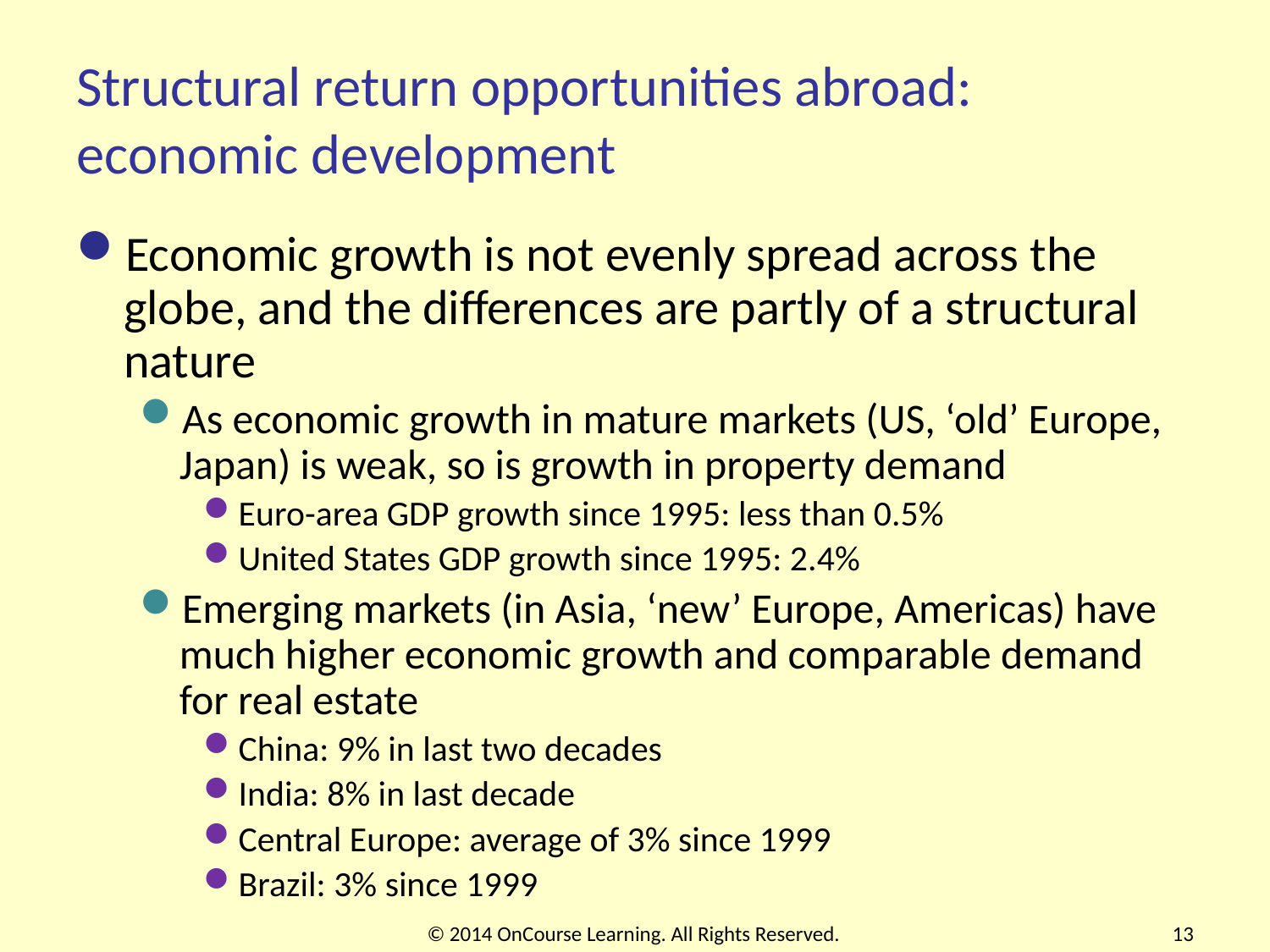

# Structural return opportunities abroad: economic development
Economic growth is not evenly spread across the globe, and the differences are partly of a structural nature
As economic growth in mature markets (US, ‘old’ Europe, Japan) is weak, so is growth in property demand
Euro-area GDP growth since 1995: less than 0.5%
United States GDP growth since 1995: 2.4%
Emerging markets (in Asia, ‘new’ Europe, Americas) have much higher economic growth and comparable demand for real estate
China: 9% in last two decades
India: 8% in last decade
Central Europe: average of 3% since 1999
Brazil: 3% since 1999
© 2014 OnCourse Learning. All Rights Reserved.
13